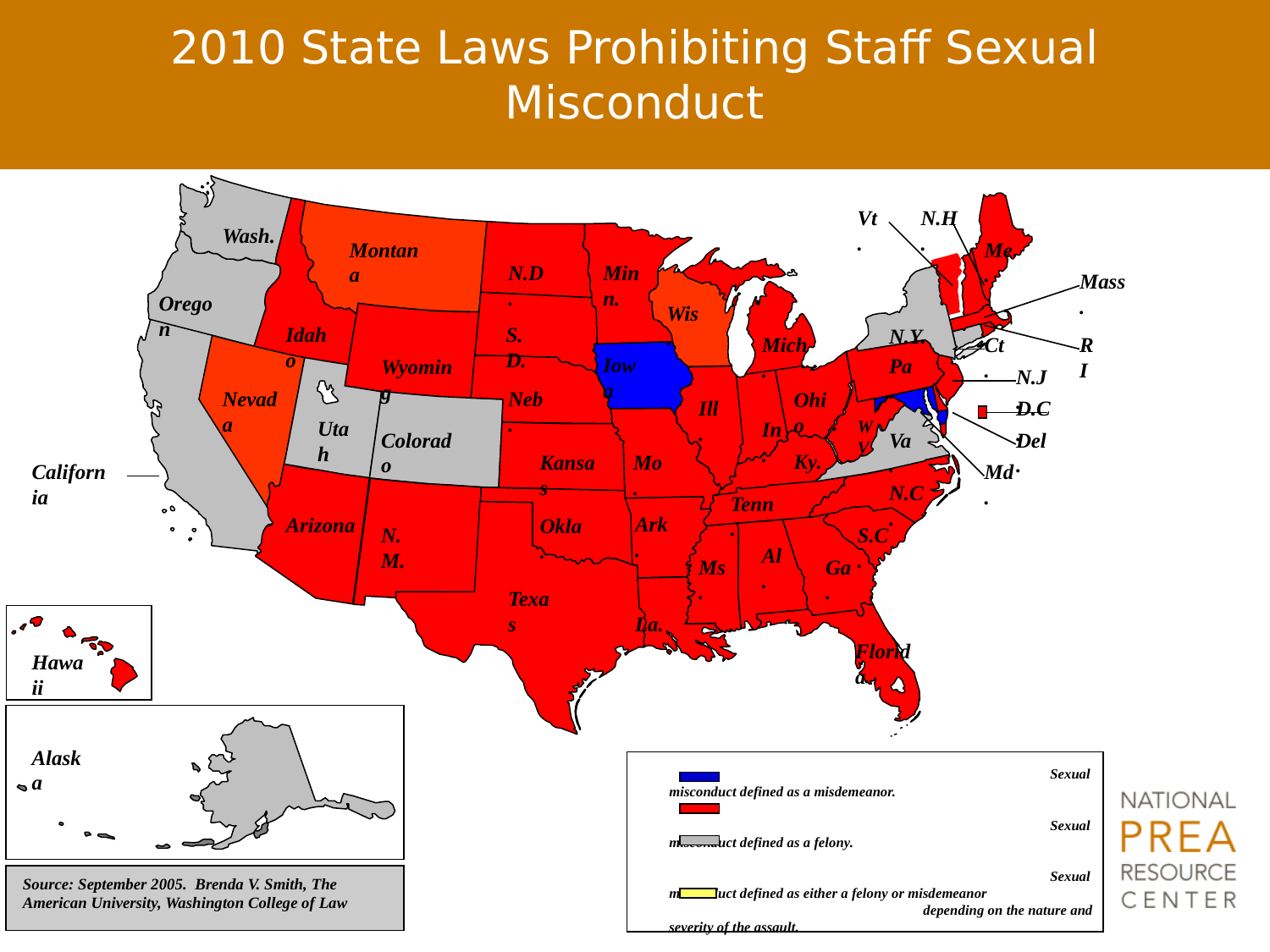

# 2010 State Laws Prohibiting Staff Sexual Misconduct

Vt.
N.H.

Wash.

Montana
Me.

N.D.
Minn.

Mass.

Oregon

Wis.

Idaho
S. D.

N.Y.

Mich.
Ct.
RI

Iowa

Pa.
Wyoming

N.J.

Nevada
Neb.
Ohio

Ill.
D.C.

Utah
WV
In.

Colorado
Va.
Del.

Ky.
Kansas
Mo.

California
Md.

N.C.

Tenn.

Ark.
Arizona
Okla.

N. M.
S.C.

Al.
Ms.
Ga.

Texas
  La.

Florida

Hawaii

Alaska

			Sexual misconduct defined as a misdemeanor.

			Sexual misconduct defined as a felony.

			Sexual misconduct defined as either a felony or misdemeanor 			depending on the nature and severity of the assault.

			No statute specifically criminalizes sexual misconduct.

Source: September 2005.  Brenda V. Smith, The American University, Washington College of Law